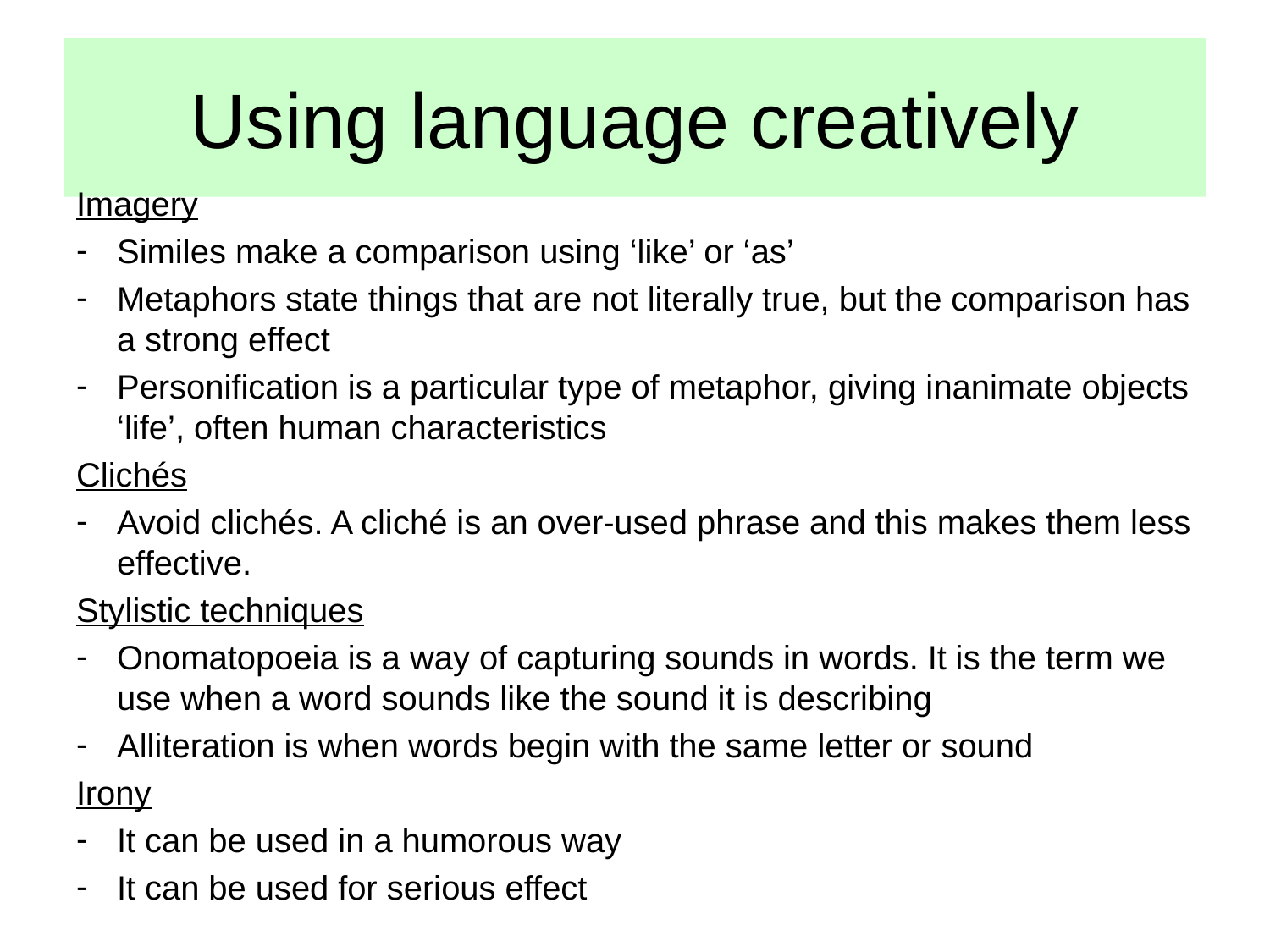

# Using language creatively
Imagery
Similes make a comparison using ‘like’ or ‘as’
Metaphors state things that are not literally true, but the comparison has a strong effect
Personification is a particular type of metaphor, giving inanimate objects ‘life’, often human characteristics
Clichés
Avoid clichés. A cliché is an over-used phrase and this makes them less effective.
Stylistic techniques
Onomatopoeia is a way of capturing sounds in words. It is the term we use when a word sounds like the sound it is describing
Alliteration is when words begin with the same letter or sound
Irony
It can be used in a humorous way
It can be used for serious effect